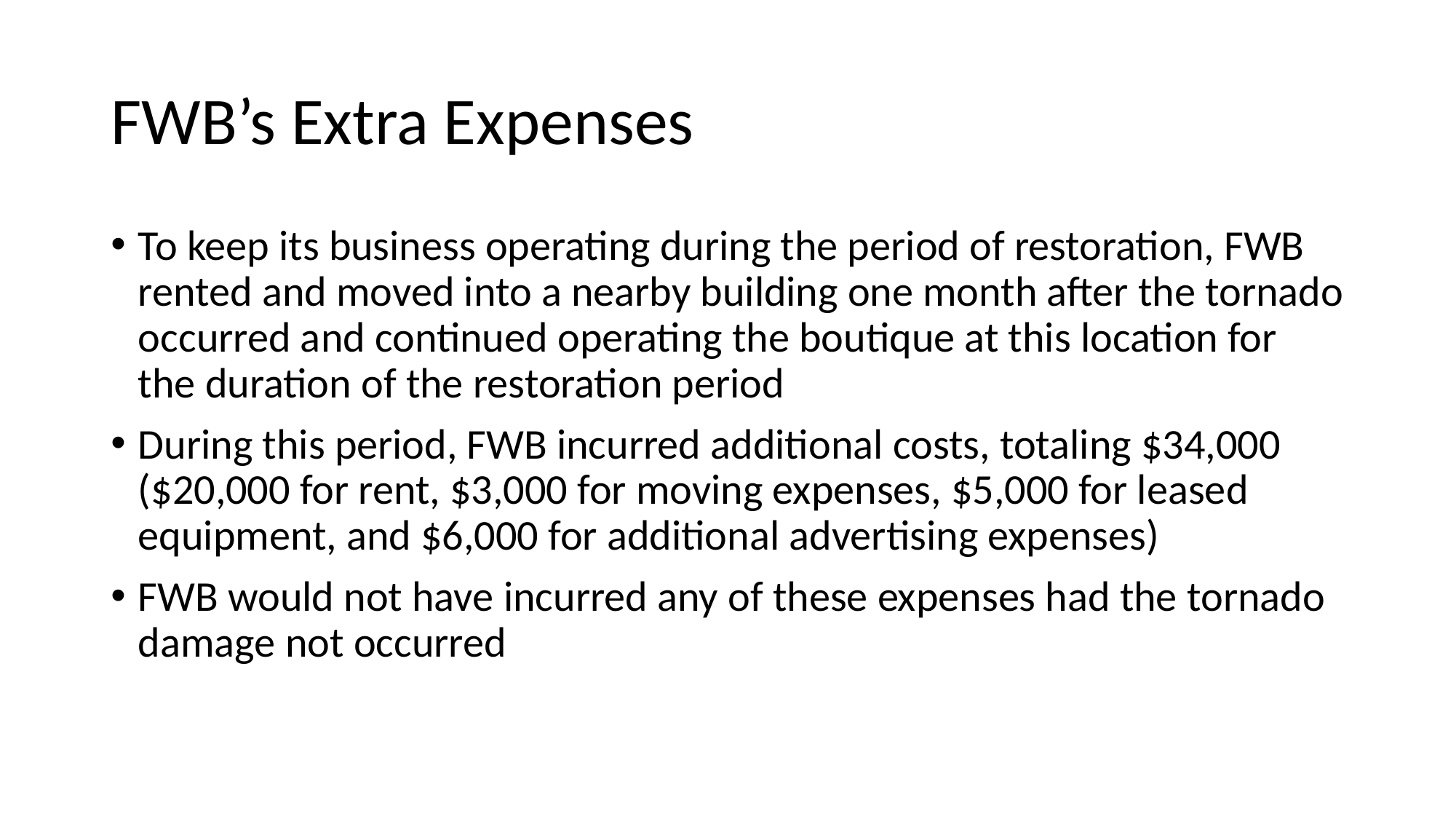

# FWB’s Extra Expenses
To keep its business operating during the period of restoration, FWB rented and moved into a nearby building one month after the tornado occurred and continued operating the boutique at this location for the duration of the restoration period
During this period, FWB incurred additional costs, totaling $34,000 ($20,000 for rent, $3,000 for moving expenses, $5,000 for leased equipment, and $6,000 for additional advertising expenses)
FWB would not have incurred any of these expenses had the tornado damage not occurred